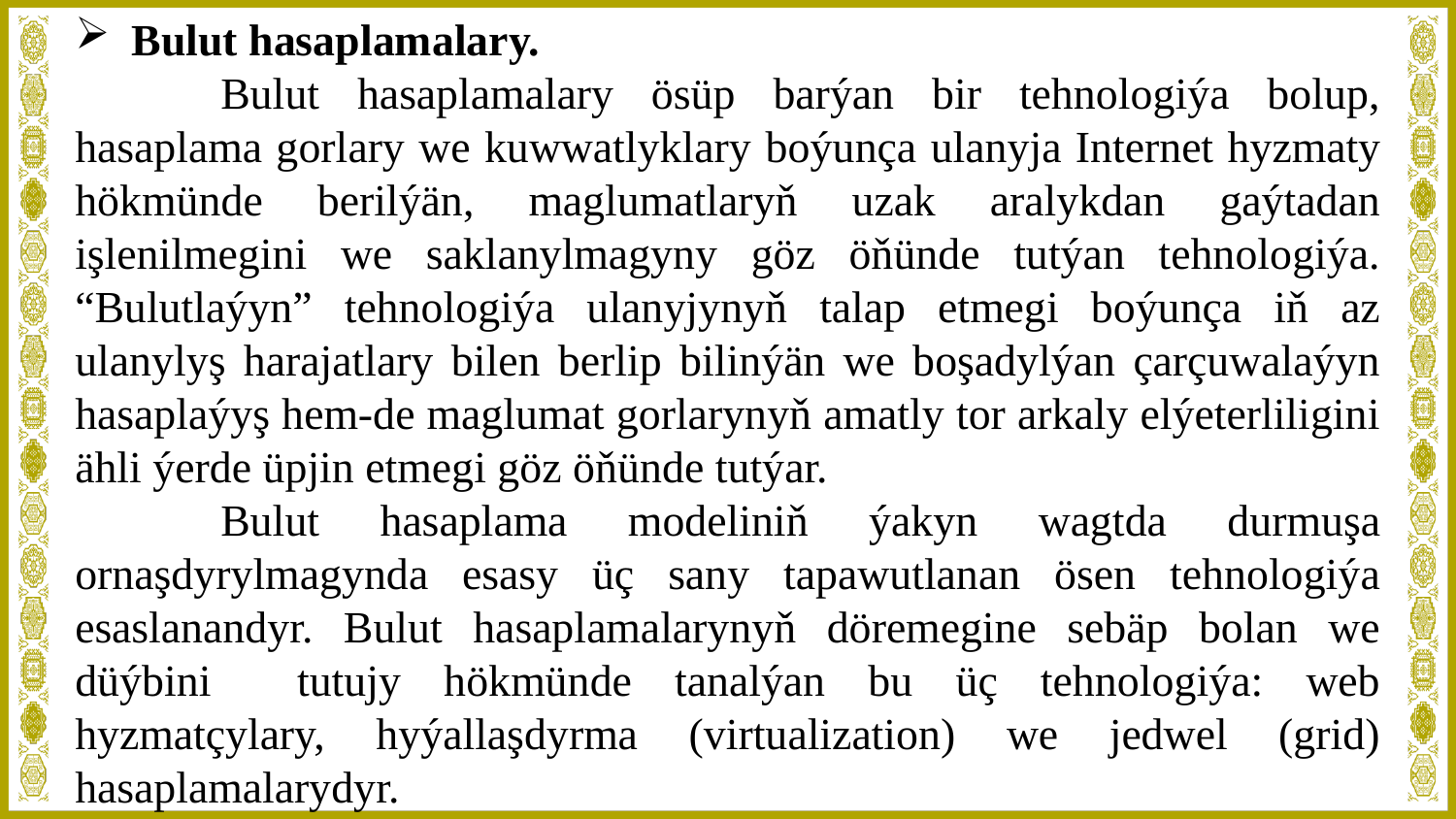

Bulut hasaplamalary.
	Bulut hasaplamalary ösüp barýan bir tehnologiýa bolup, hasaplama gorlary we kuwwatlyklary boýunça ulanyja Internet hyzmaty hökmünde berilýän, maglumatlaryň uzak aralykdan gaýtadan işlenilmegini we saklanylmagyny göz öňünde tutýan tehnologiýa. “Bulutlaýyn” tehnologiýa ulanyjynyň talap etmegi boýunça iň az ulanylyş harajatlary bilen berlip bilinýän we boşadylýan çarçuwalaýyn hasaplaýyş hem-de maglumat gorlarynyň amatly tor arkaly elýeterliligini ähli ýerde üpjin etmegi göz öňünde tutýar.
	Bulut hasaplama modeliniň ýakyn wagtda durmuşa ornaşdyrylmagynda esasy üç sany tapawutlanan ösen tehnologiýa esaslanandyr. Bulut hasaplamalarynyň döremegine sebäp bolan we düýbini  tutujy hökmünde tanalýan bu üç tehnologiýa: web hyzmatçylary, hyýallaşdyrma (virtualization) we jedwel (grid) hasaplamalarydyr.